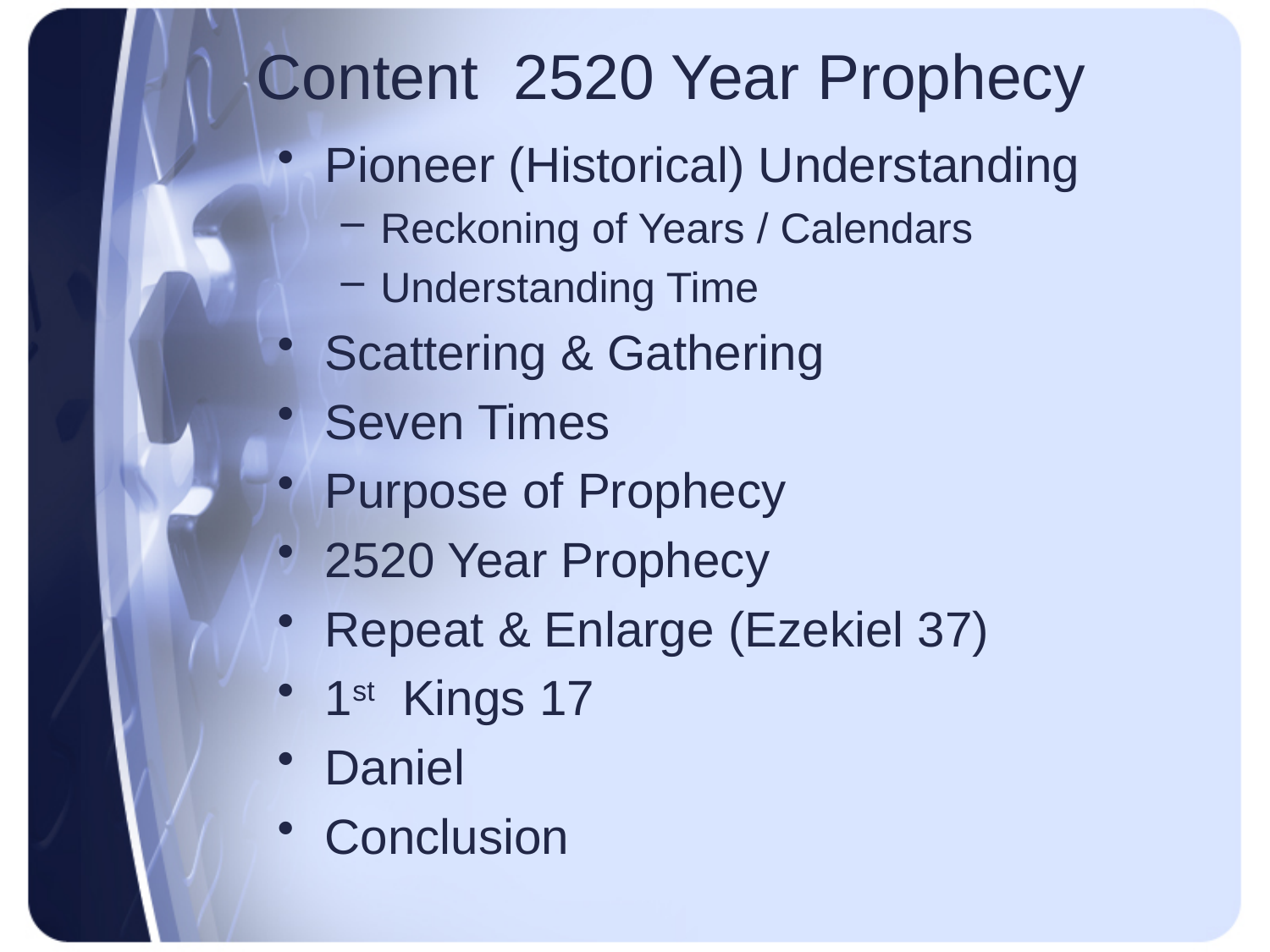

# Content  2520 Year Prophecy
Pioneer (Historical) Understanding
Reckoning of Years / Calendars
Understanding Time
Scattering & Gathering
Seven Times
Purpose of Prophecy
2520 Year Prophecy
Repeat & Enlarge (Ezekiel 37)
1st  Kings 17
Daniel
Conclusion